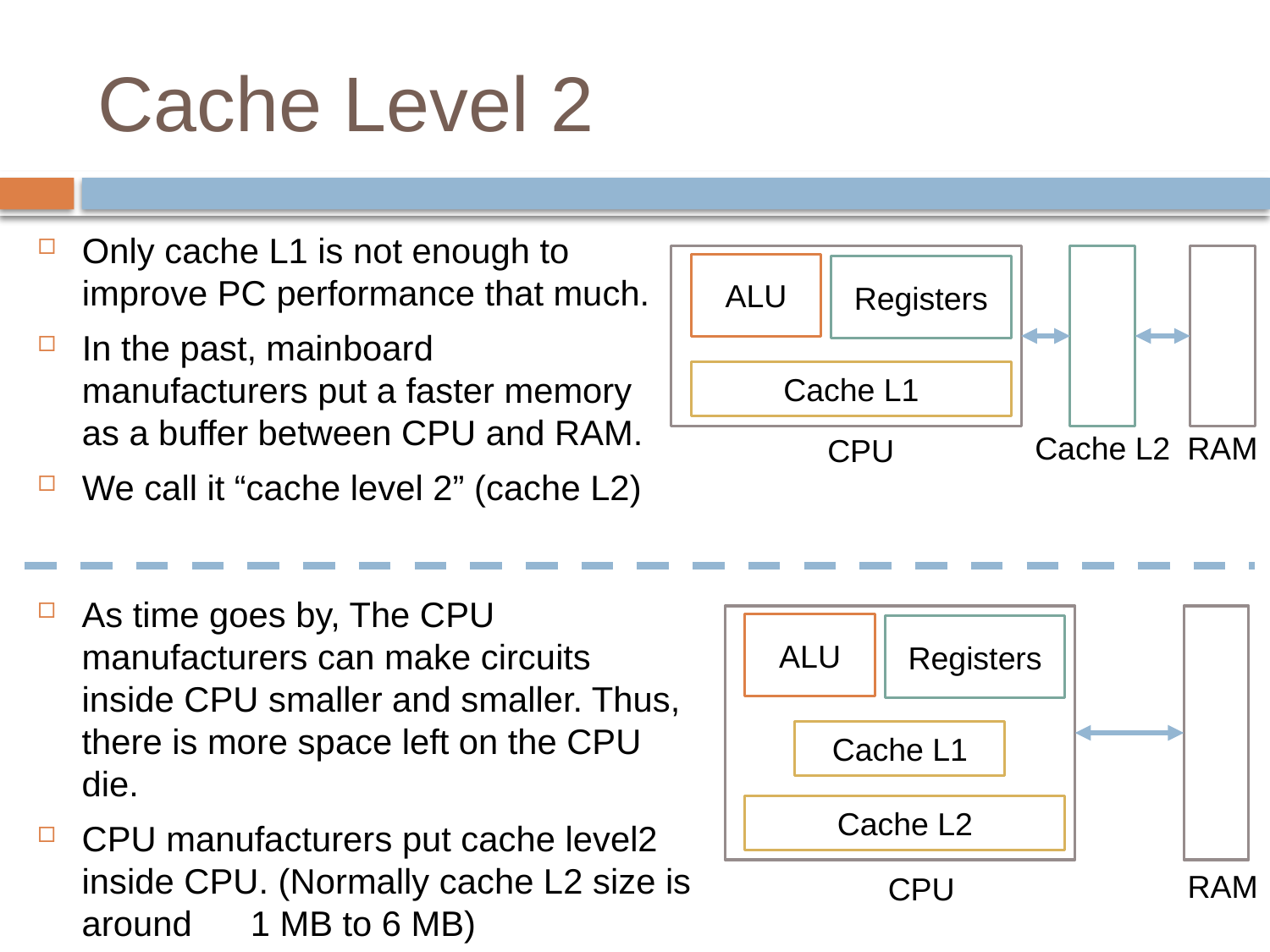

# Cache Level 2
Only cache L1 is not enough to improve PC performance that much.
In the past, mainboard manufacturers put a faster memory as a buffer between CPU and RAM.
We call it “cache level 2” (cache L2)

ALU
Registers
Cache L1
RAM
Cache L2
CPU
As time goes by, The CPU manufacturers can make circuits inside CPU smaller and smaller. Thus, there is more space left on the CPU die.
CPU manufacturers put cache level2 inside CPU. (Normally cache L2 size is around      1 MB to 6 MB)

ALU
Registers
Cache L1
Cache L2
RAM
CPU